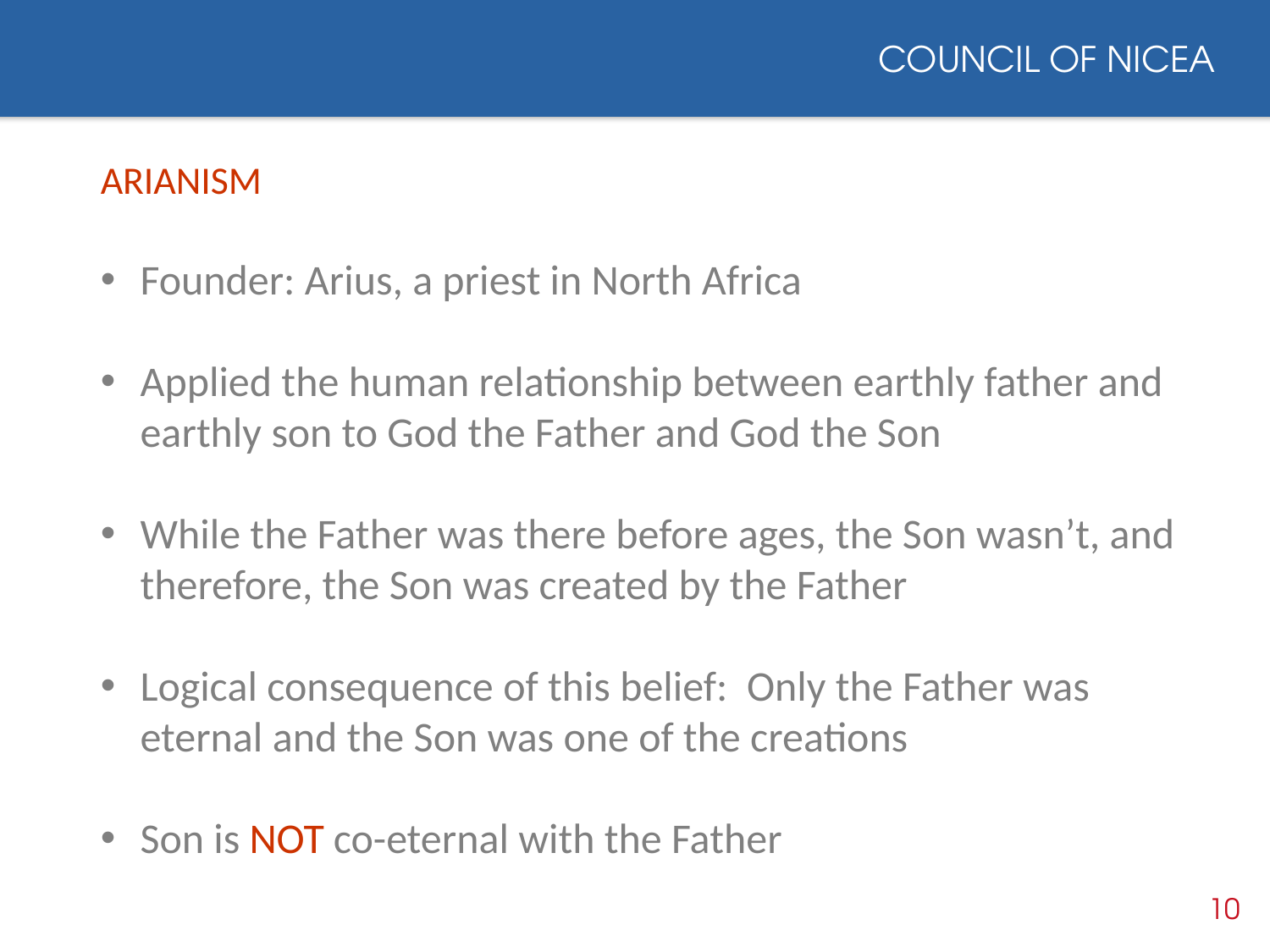

COUNCIL OF NICEA

ARIANISM

Founder: Arius, a priest in North Africa
Applied the human relationship between earthly father and earthly son to God the Father and God the Son
While the Father was there before ages, the Son wasn’t, and therefore, the Son was created by the Father

Logical consequence of this belief:  Only the Father was eternal and the Son was one of the creations

Son is NOT co-eternal with the Father
10